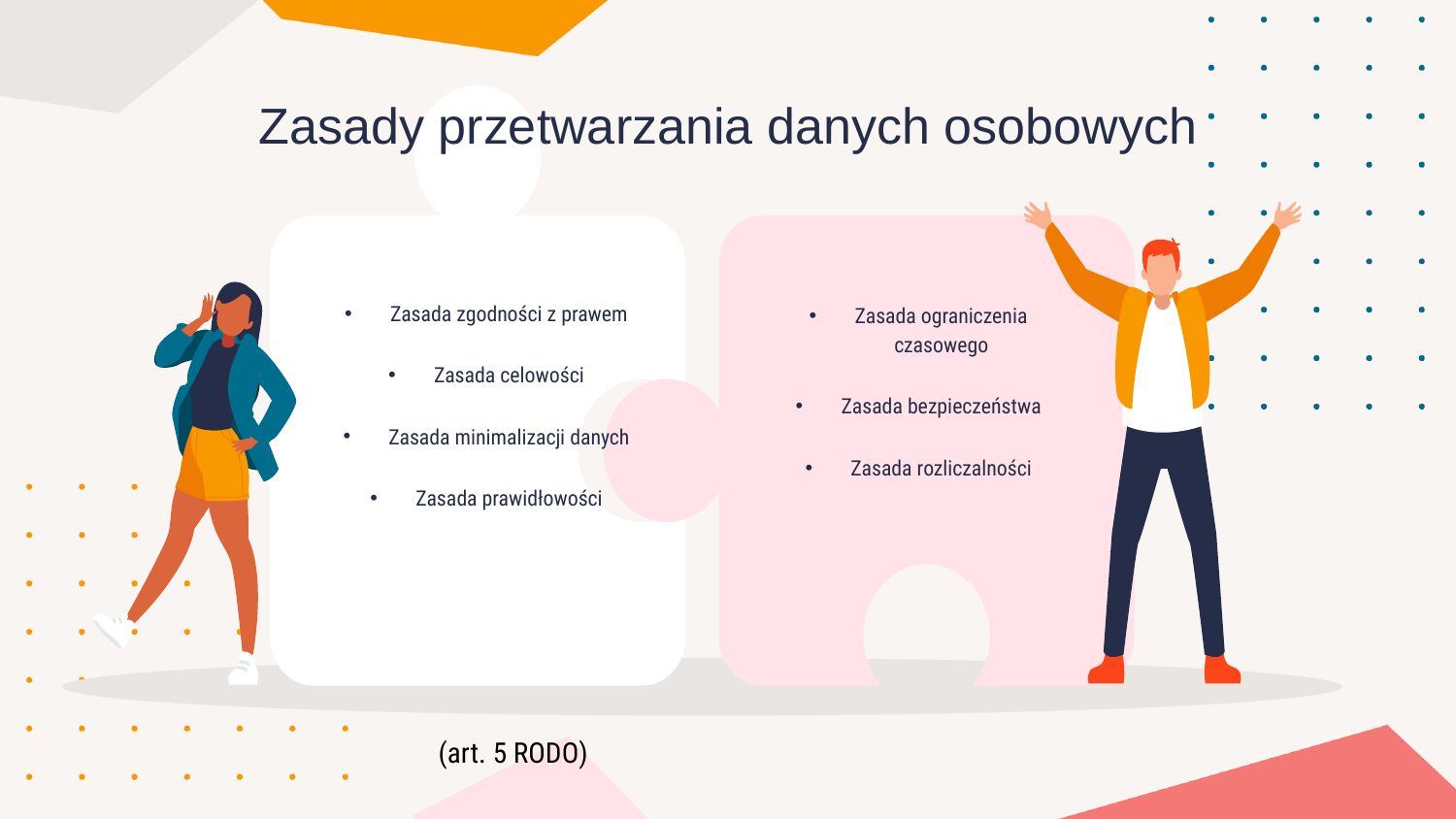

Zasady przetwarzania danych osobowych
Zasada ograniczenia czasowego
Zasada bezpieczeństwa
Zasada rozliczalności
Zasada zgodności z prawem
Zasada celowości
Zasada minimalizacji danych
Zasada prawidłowości
(art. 5 RODO)